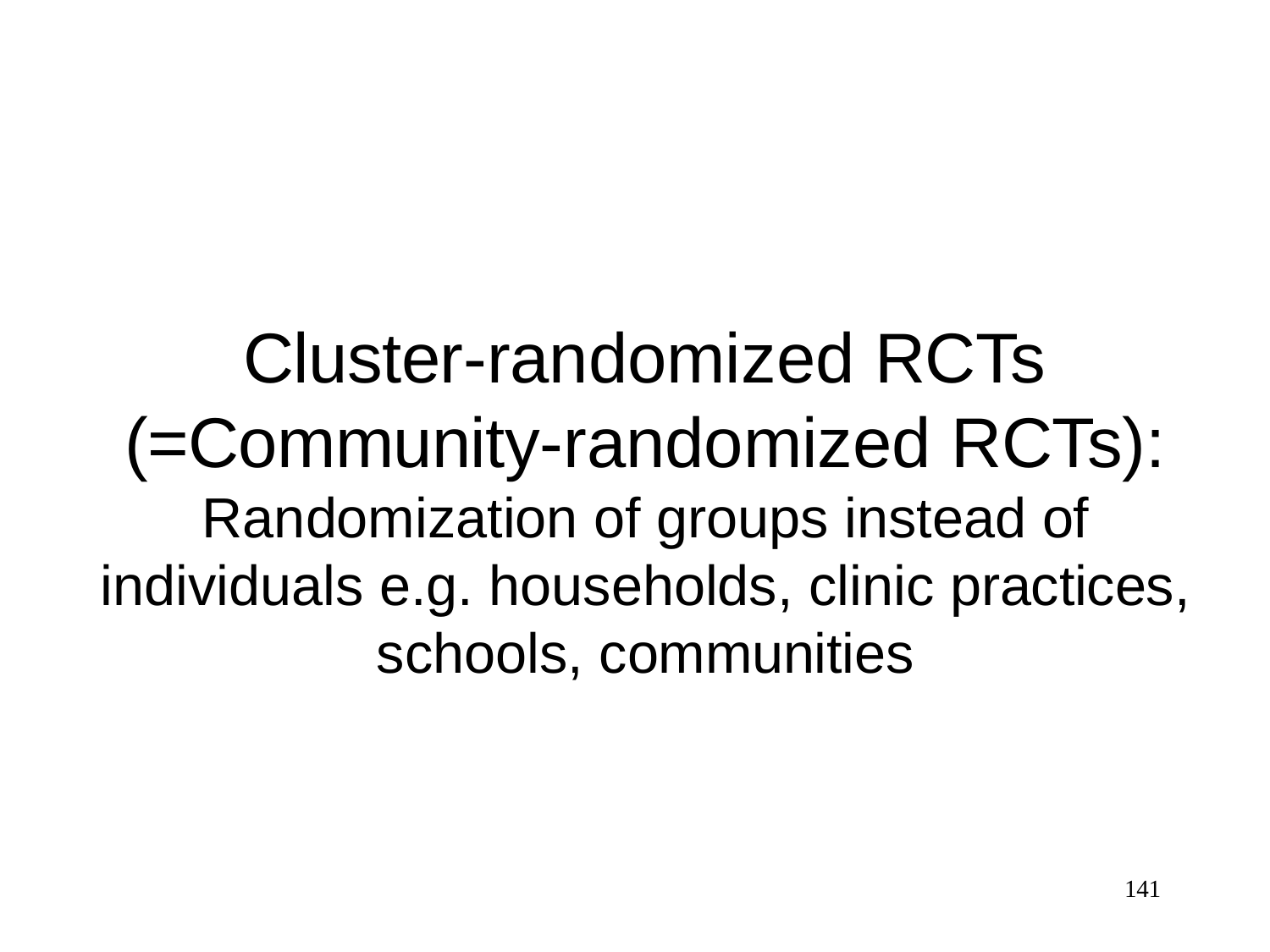

# Cluster-randomized RCTs (=Community-randomized RCTs): Randomization of groups instead of individuals e.g. households, clinic practices, schools, communities
141